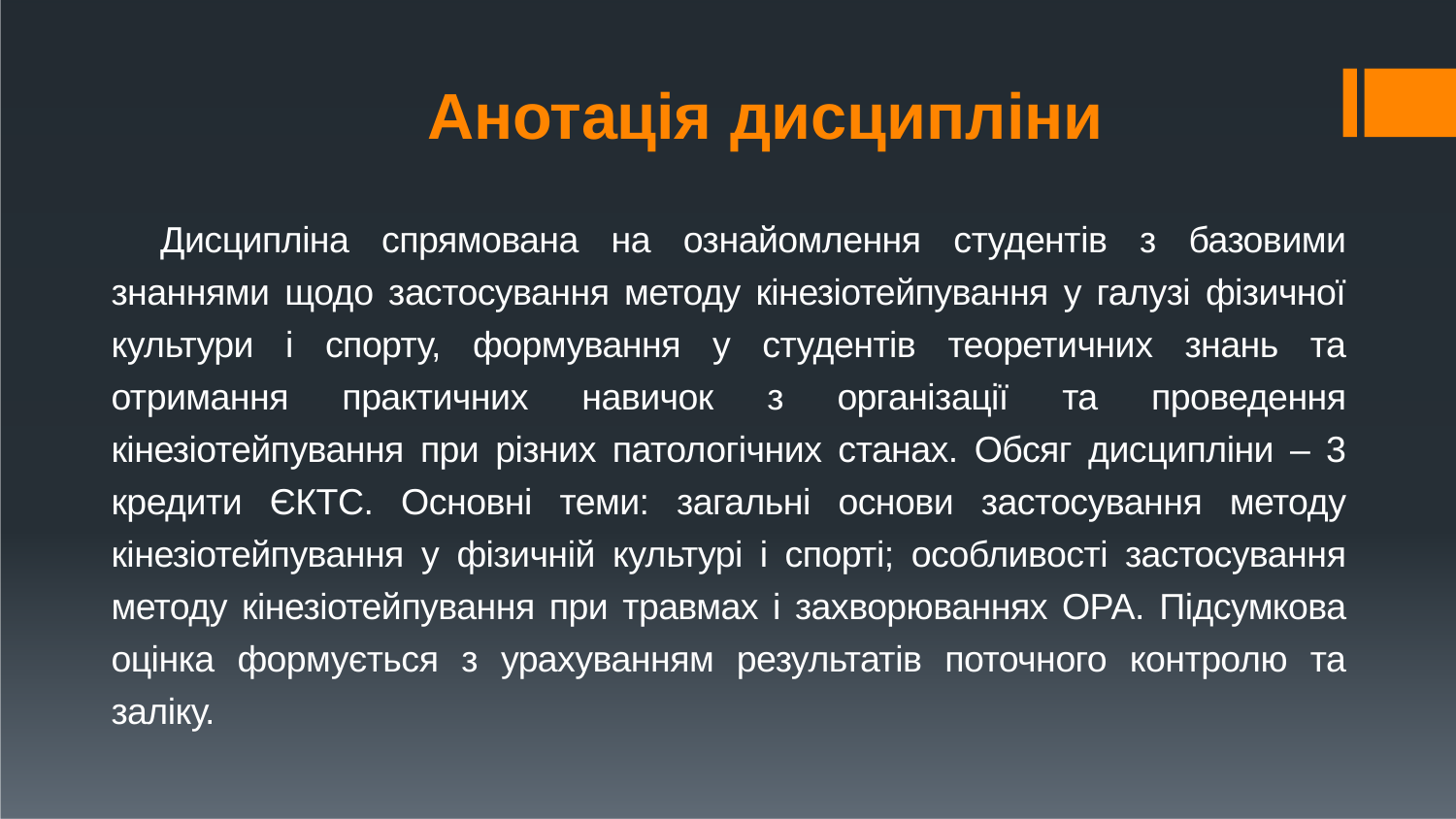

# Анотація дисципліни
Дисципліна спрямована на ознайомлення студентів з базовими знаннями щодо застосування методу кінезіотейпування у галузі фізичної культури і спорту, формування у студентів теоретичних знань та отримання практичних навичок з організації та проведення кінезіотейпування при різних патологічних станах. Обсяг дисципліни – 3 кредити ЄКТС. Основні теми: загальні основи застосування методу кінезіотейпування у фізичній культурі і спорті; особливості застосування методу кінезіотейпування при травмах і захворюваннях ОРА. Підсумкова оцінка формується з урахуванням результатів поточного контролю та заліку.